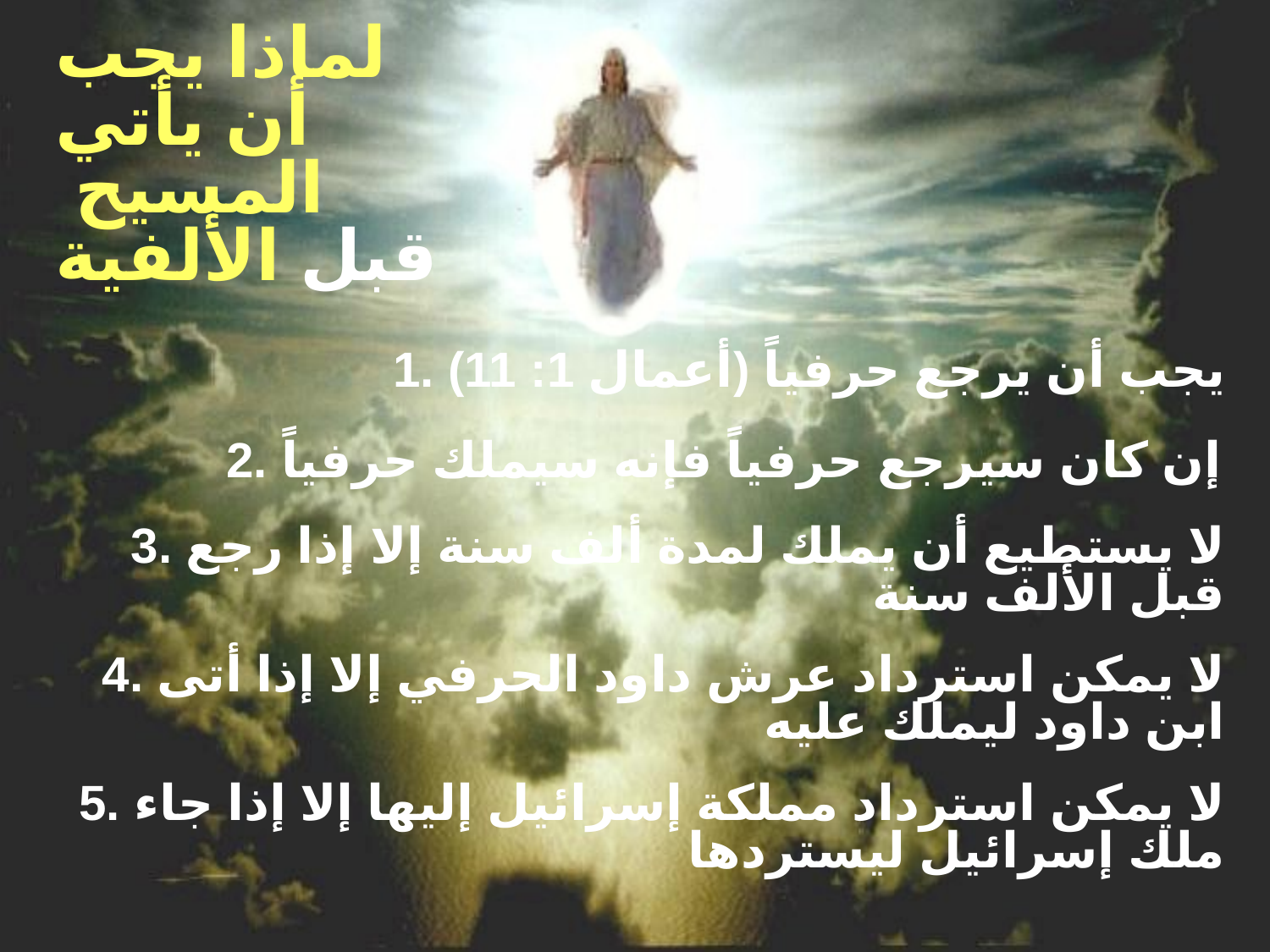

لماذا يجب
 أن يأتي
 المسيح
قبل الألفية
1. يجب أن يرجع حرفياً (أعمال 1: 11)

2. إن كان سيرجع حرفياً فإنه سيملك حرفياً

3. لا يستطيع أن يملك لمدة ألف سنة إلا إذا رجع قبل الألف سنة

4. لا يمكن استرداد عرش داود الحرفي إلا إذا أتى ابن داود ليملك عليه

5. لا يمكن استرداد مملكة إسرائيل إليها إلا إذا جاء ملك إسرائيل ليستردها